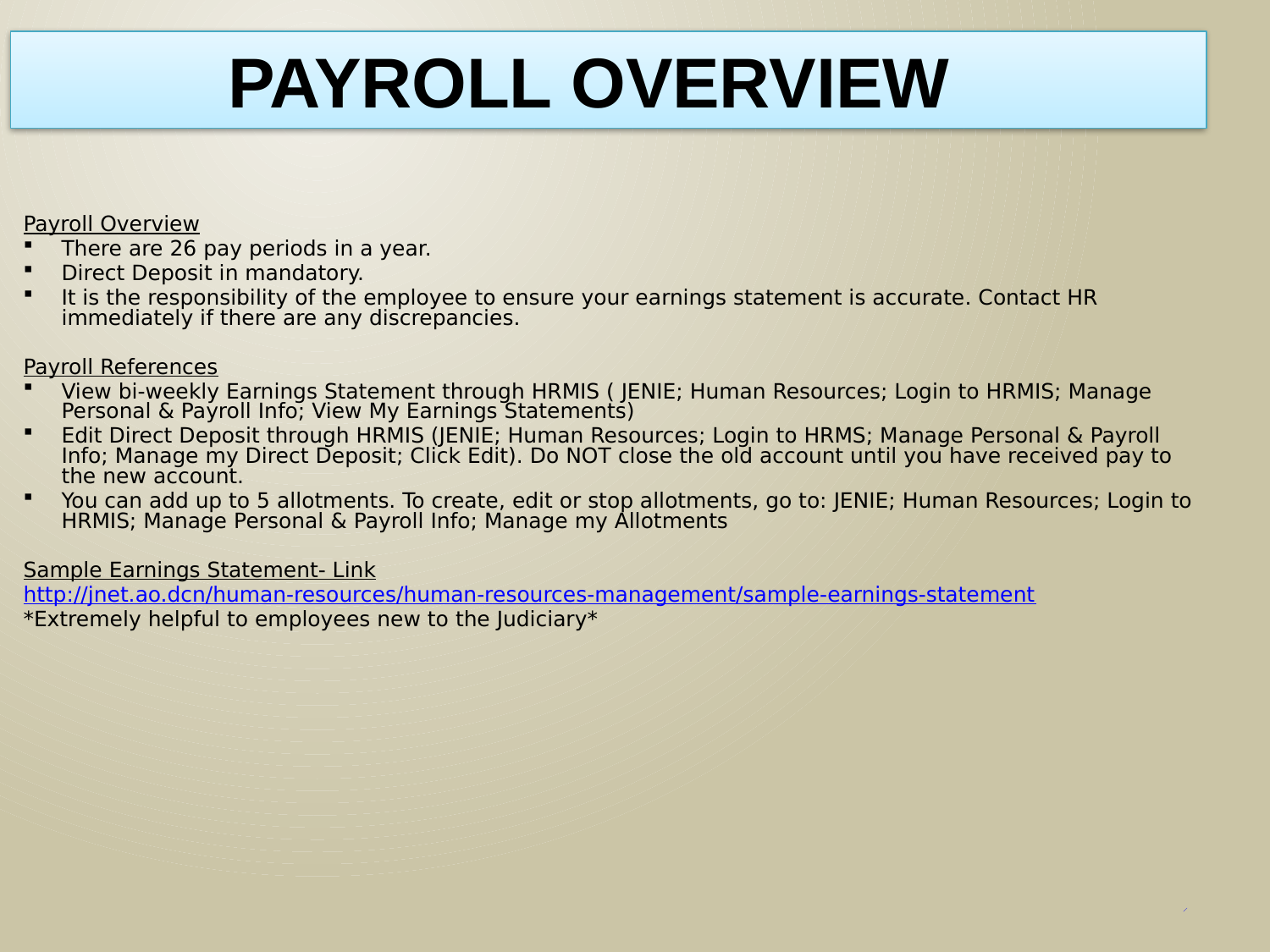

PAYROLL OVERVIEW

Payroll Overview
There are 26 pay periods in a year.
Direct Deposit in mandatory.
It is the responsibility of the employee to ensure your earnings statement is accurate. Contact HR immediately if there are any discrepancies.

Payroll References
View bi-weekly Earnings Statement through HRMIS ( JENIE; Human Resources; Login to HRMIS; Manage Personal & Payroll Info; View My Earnings Statements)
Edit Direct Deposit through HRMIS (JENIE; Human Resources; Login to HRMS; Manage Personal & Payroll Info; Manage my Direct Deposit; Click Edit). Do NOT close the old account until you have received pay to the new account.
You can add up to 5 allotments. To create, edit or stop allotments, go to: JENIE; Human Resources; Login to HRMIS; Manage Personal & Payroll Info; Manage my Allotments

Sample Earnings Statement- Link
http://jnet.ao.dcn/human-resources/human-resources-management/sample-earnings-statement
*Extremely helpful to employees new to the Judiciary*